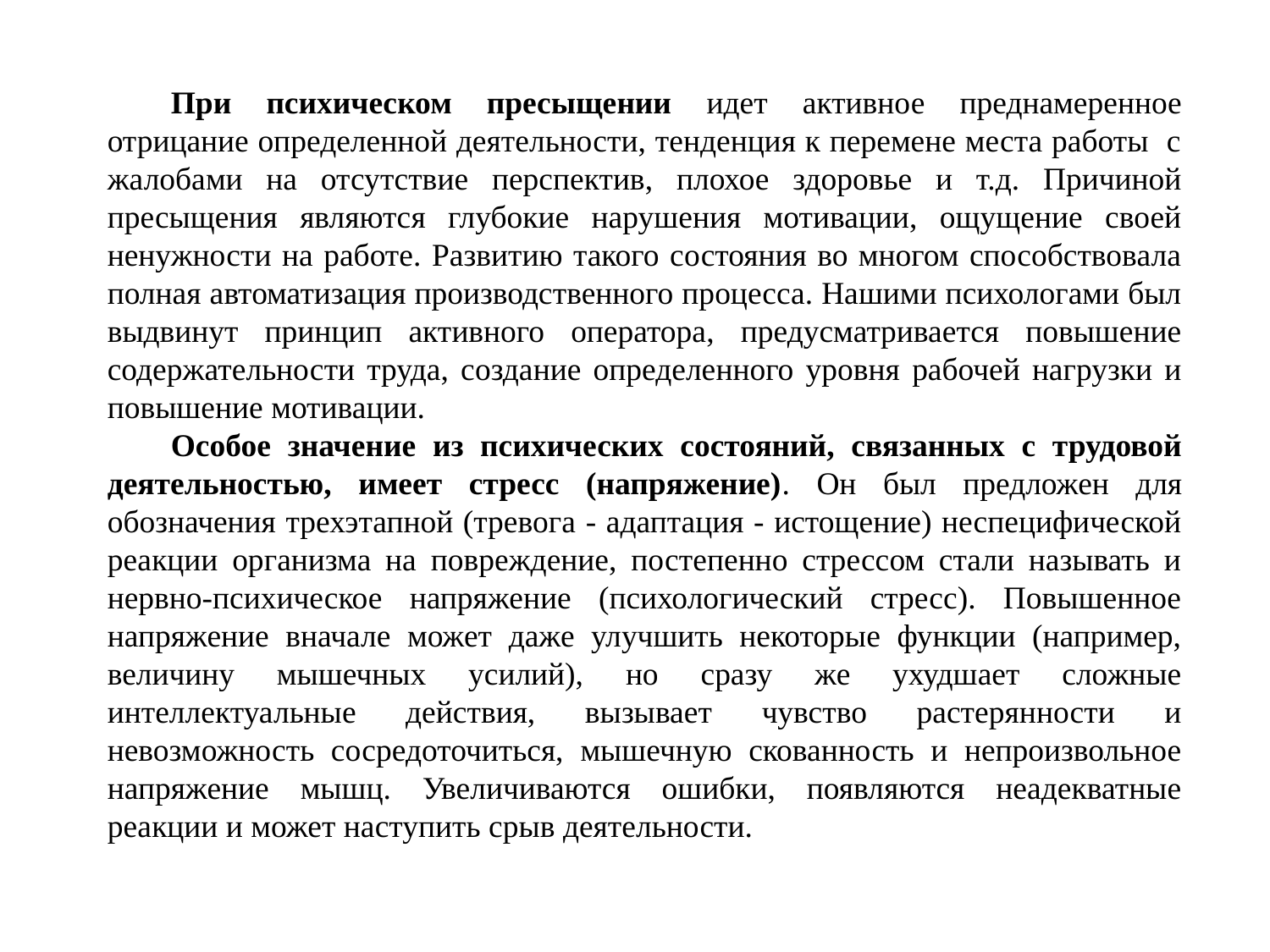

При психическом пресыщении идет активное преднамеренное отрицание определенной деятельности, тенденция к перемене места работы  с жалобами на отсутствие перспектив, плохое здоровье и т.д. Причиной пресыщения являются глубокие нарушения мотивации, ощущение своей ненужности на работе. Развитию такого состояния во многом способствовала полная автоматизация производственного процесса. Нашими психологами был выдвинут принцип активного оператора, предусматривается повышение содержательности труда, создание определенного уровня рабочей нагрузки и повышение мотивации.
Особое значение из психических состояний, связанных с трудовой деятельностью, имеет стресс (напряжение). Он был предложен для обозначения трехэтапной (тревога - адаптация - истощение) неспецифической реакции организма на повреждение, постепенно стрессом стали называть и нервно-психическое напряжение (психологический стресс). Повышенное напряжение вначале может даже улучшить некоторые функции (например, величину мышечных усилий), но сразу же ухудшает сложные интеллектуальные действия, вызывает чувство растерянности и невозможность сосредоточиться, мышечную скованность и непроизвольное напряжение мышц. Увеличиваются ошибки, появляются неадекватные реакции и может наступить срыв деятельности.